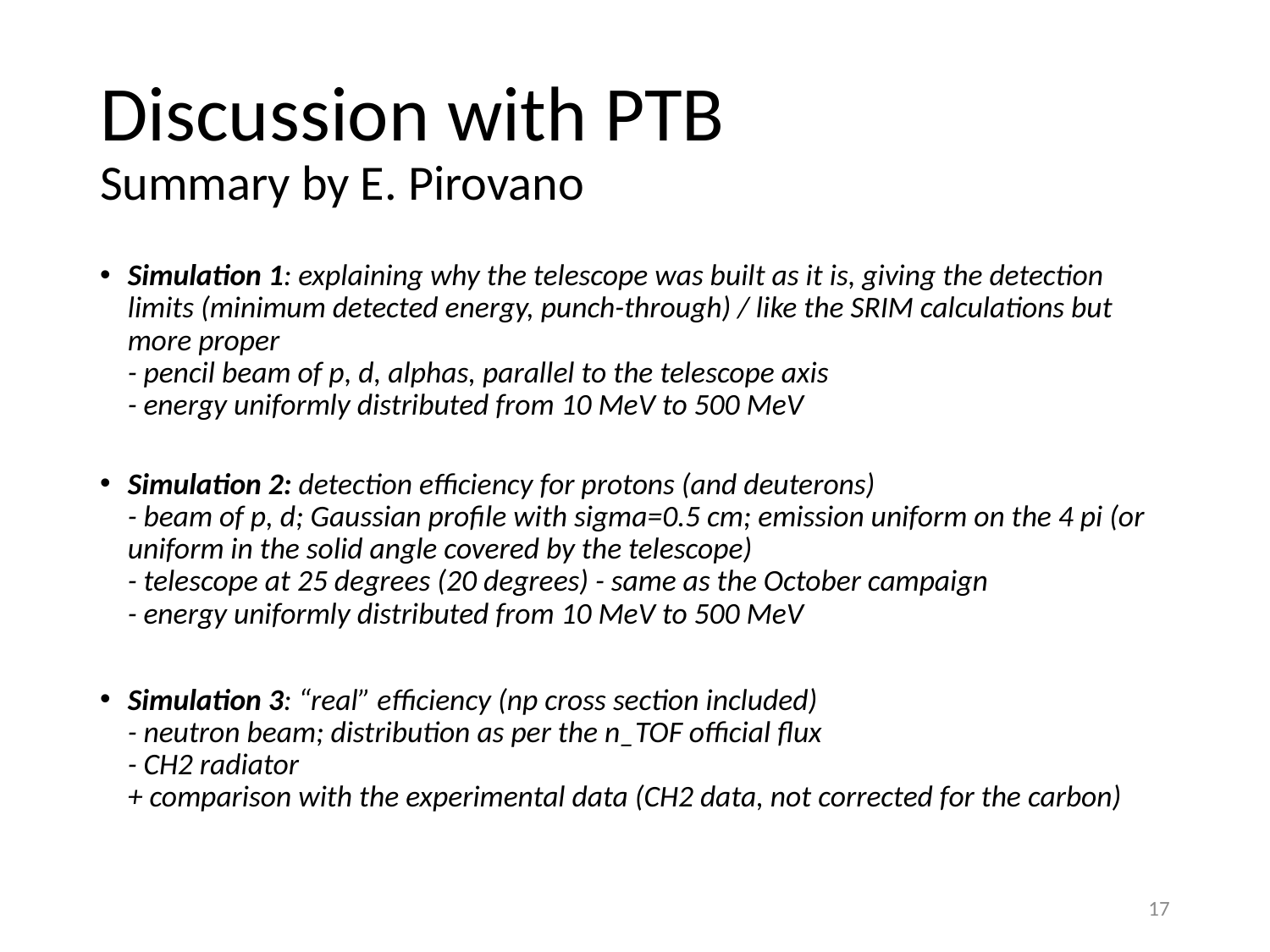

# Discussion with PTB Summary by E. Pirovano
Simulation 1: explaining why the telescope was built as it is, giving the detection limits (minimum detected energy, punch-through) / like the SRIM calculations but more proper
- pencil beam of p, d, alphas, parallel to the telescope axis
- energy uniformly distributed from 10 MeV to 500 MeV
Simulation 2: detection efficiency for protons (and deuterons)
- beam of p, d; Gaussian profile with sigma=0.5 cm; emission uniform on the 4 pi (or uniform in the solid angle covered by the telescope)
- telescope at 25 degrees (20 degrees) - same as the October campaign
- energy uniformly distributed from 10 MeV to 500 MeV

Simulation 3: “real” efficiency (np cross section included)
- neutron beam; distribution as per the n_TOF official flux
- CH2 radiator
+ comparison with the experimental data (CH2 data, not corrected for the carbon)

17